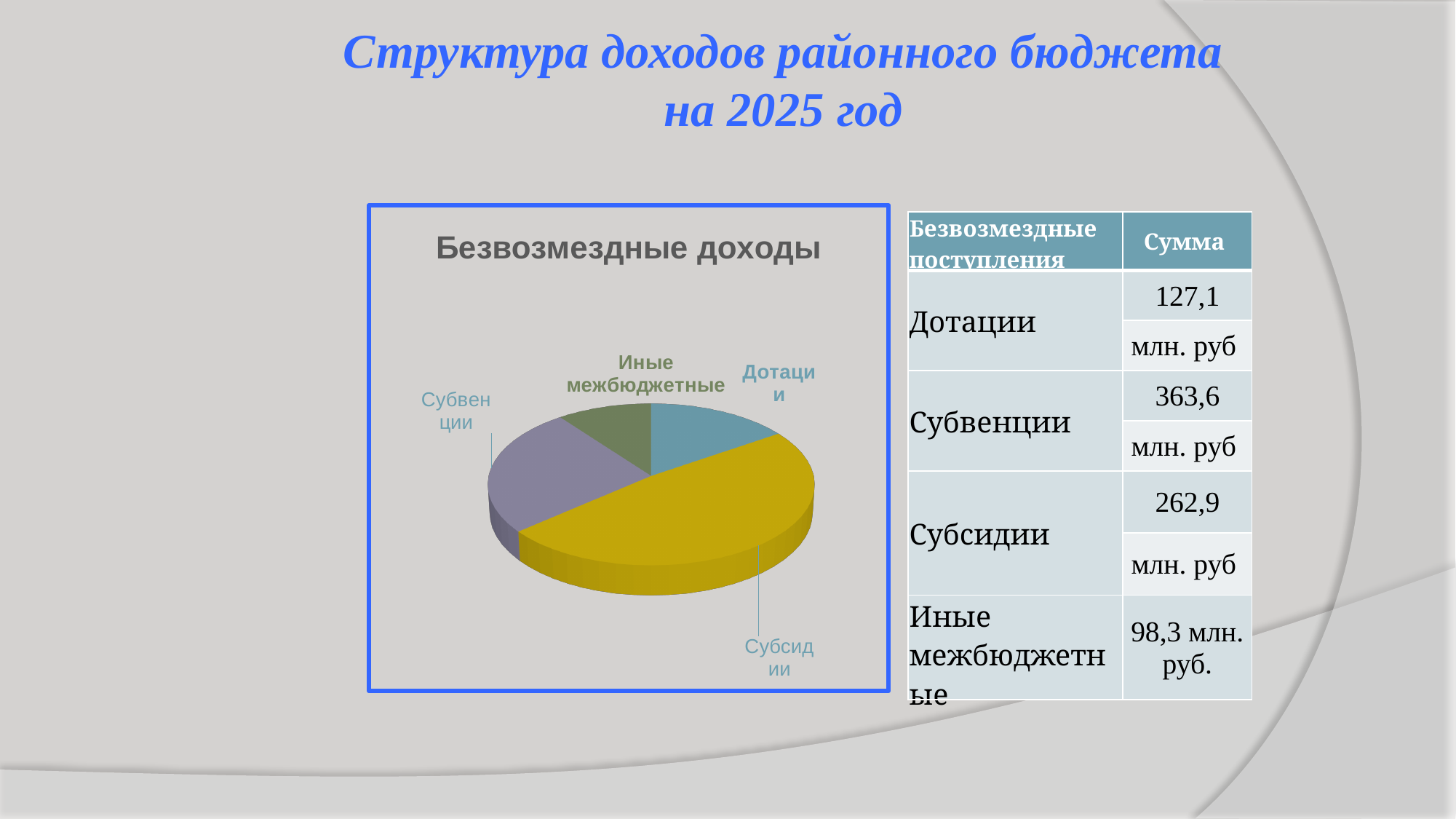

Структура доходов районного бюджета на 2025 год

[unsupported chart]

| Безвозмездные поступления | Сумма |
| --- | --- |
| Дотации | 127,1 |
|  | млн. руб |
| Субвенции | 363,6 |
|  | млн. руб |
| Субсидии | 262,9 |
|  | млн. руб |
| Иные межбюджетные | 98,3 млн. руб. |